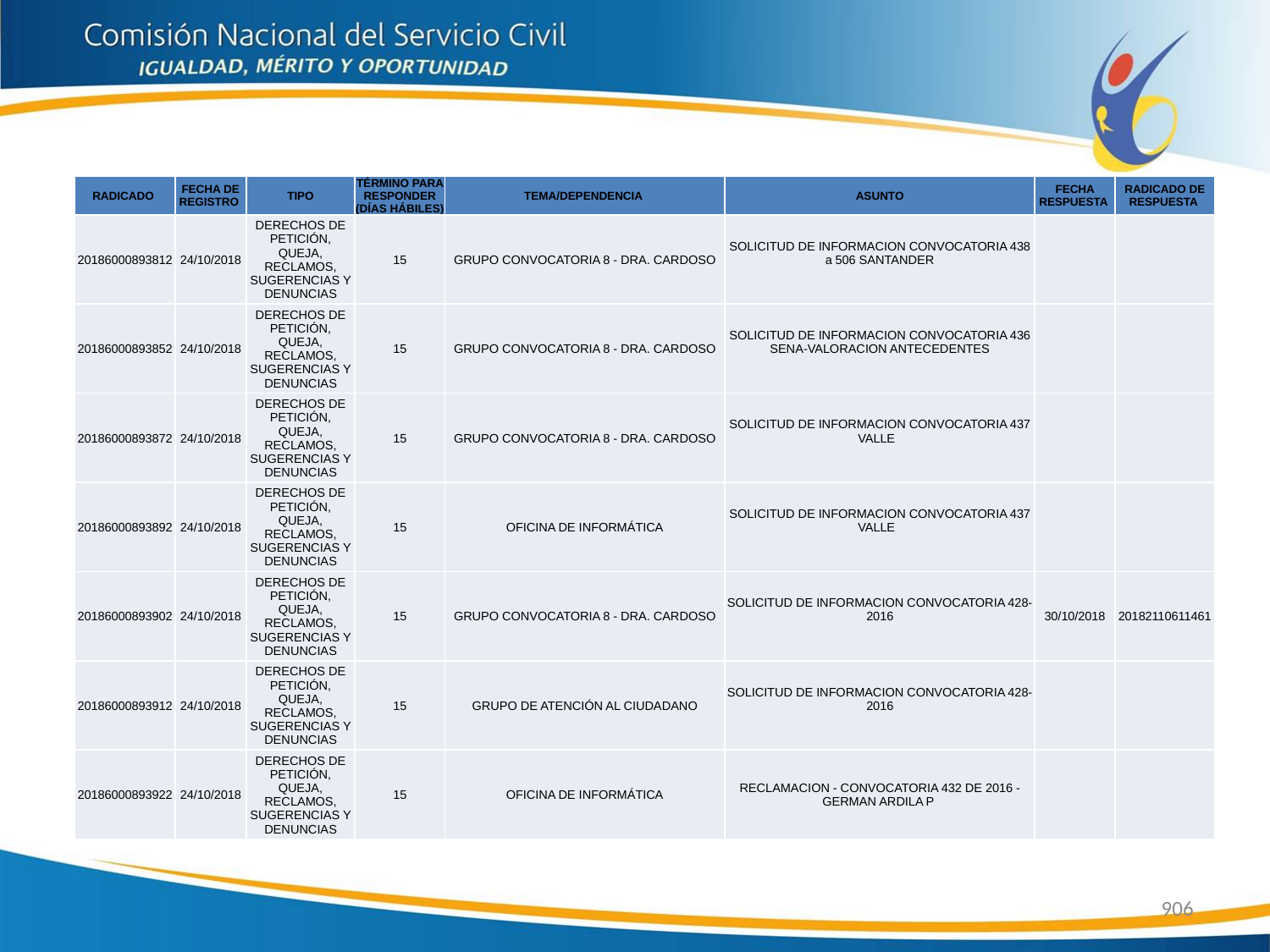

| RADICADO | FECHA DE REGISTRO | TIPO | TÉRMINO PARA RESPONDER (DÍAS HÁBILES) | TEMA/DEPENDENCIA | ASUNTO | FECHA RESPUESTA | RADICADO DE RESPUESTA |
| --- | --- | --- | --- | --- | --- | --- | --- |
| 20186000893812 | 24/10/2018 | DERECHOS DE PETICIÓN, QUEJA, RECLAMOS, SUGERENCIAS Y DENUNCIAS | 15 | GRUPO CONVOCATORIA 8 - DRA. CARDOSO | SOLICITUD DE INFORMACION CONVOCATORIA 438 a 506 SANTANDER |  |  |
| 20186000893852 | 24/10/2018 | DERECHOS DE PETICIÓN, QUEJA, RECLAMOS, SUGERENCIAS Y DENUNCIAS | 15 | GRUPO CONVOCATORIA 8 - DRA. CARDOSO | SOLICITUD DE INFORMACION CONVOCATORIA 436 SENA-VALORACION ANTECEDENTES |  |  |
| 20186000893872 | 24/10/2018 | DERECHOS DE PETICIÓN, QUEJA, RECLAMOS, SUGERENCIAS Y DENUNCIAS | 15 | GRUPO CONVOCATORIA 8 - DRA. CARDOSO | SOLICITUD DE INFORMACION CONVOCATORIA 437 VALLE |  |  |
| 20186000893892 | 24/10/2018 | DERECHOS DE PETICIÓN, QUEJA, RECLAMOS, SUGERENCIAS Y DENUNCIAS | 15 | OFICINA DE INFORMÁTICA | SOLICITUD DE INFORMACION CONVOCATORIA 437 VALLE |  |  |
| 20186000893902 | 24/10/2018 | DERECHOS DE PETICIÓN, QUEJA, RECLAMOS, SUGERENCIAS Y DENUNCIAS | 15 | GRUPO CONVOCATORIA 8 - DRA. CARDOSO | SOLICITUD DE INFORMACION CONVOCATORIA 428-2016 | 30/10/2018 | 20182110611461 |
| 20186000893912 | 24/10/2018 | DERECHOS DE PETICIÓN, QUEJA, RECLAMOS, SUGERENCIAS Y DENUNCIAS | 15 | GRUPO DE ATENCIÓN AL CIUDADANO | SOLICITUD DE INFORMACION CONVOCATORIA 428-2016 |  |  |
| 20186000893922 | 24/10/2018 | DERECHOS DE PETICIÓN, QUEJA, RECLAMOS, SUGERENCIAS Y DENUNCIAS | 15 | OFICINA DE INFORMÁTICA | RECLAMACION - CONVOCATORIA 432 DE 2016 - GERMAN ARDILA P |  |  |
906